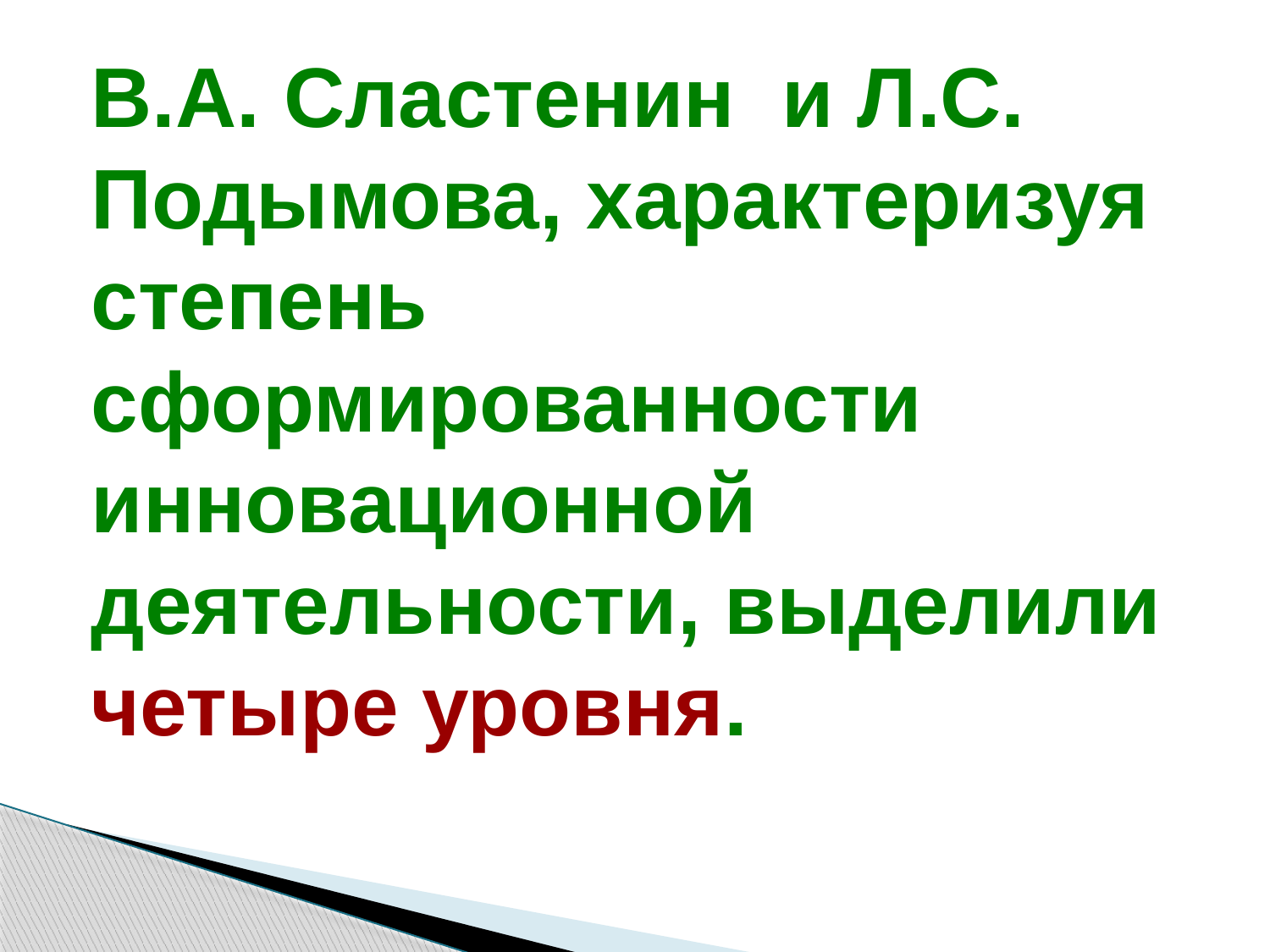

В.А. Сластенин  и Л.С. Подымова, характеризуя степень сформированности инновационной  деятельности, выделили четыре уровня.